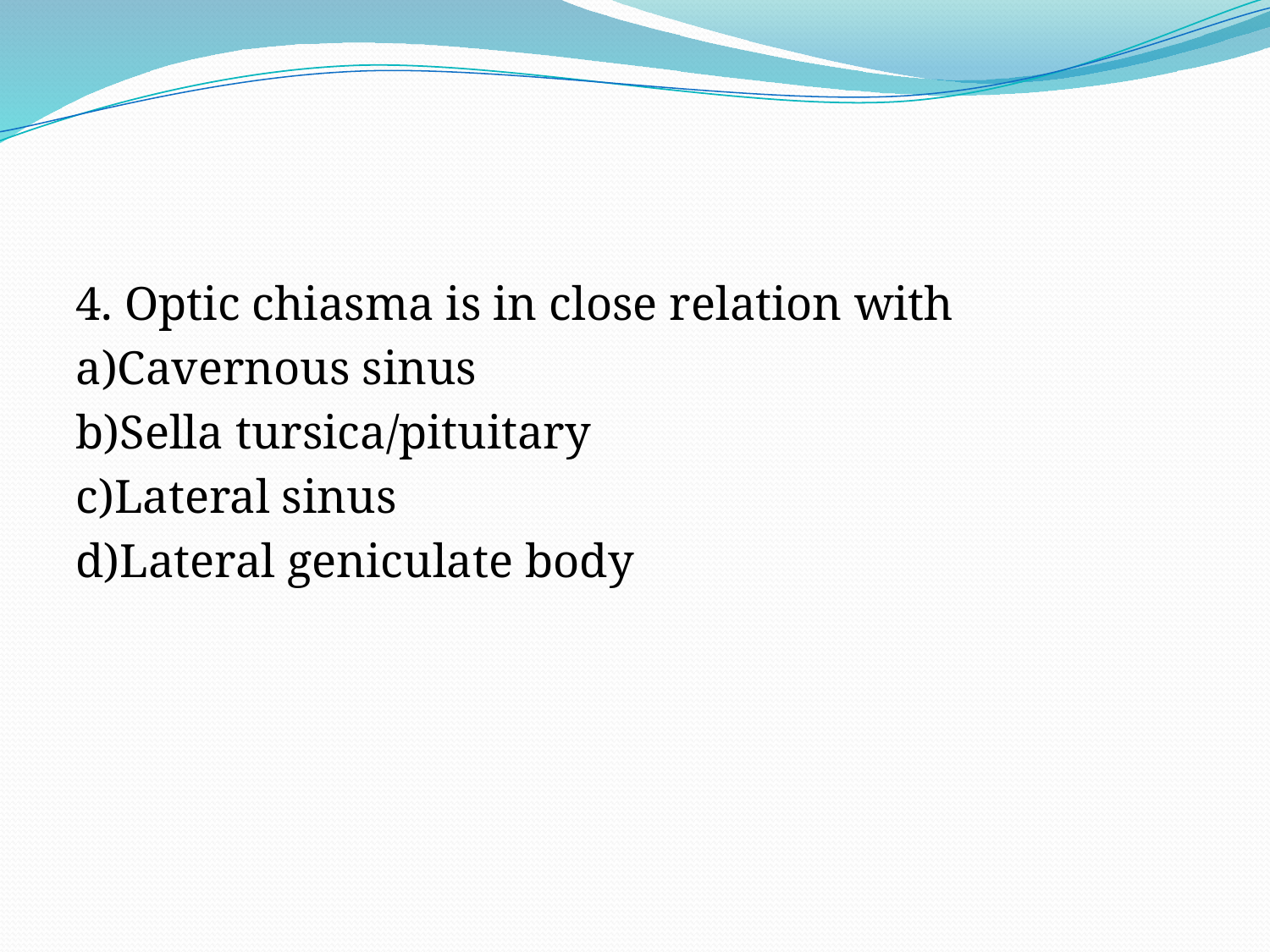

#
4. Optic chiasma is in close relation with
a)Cavernous sinus
b)Sella tursica/pituitary
c)Lateral sinus
d)Lateral geniculate body